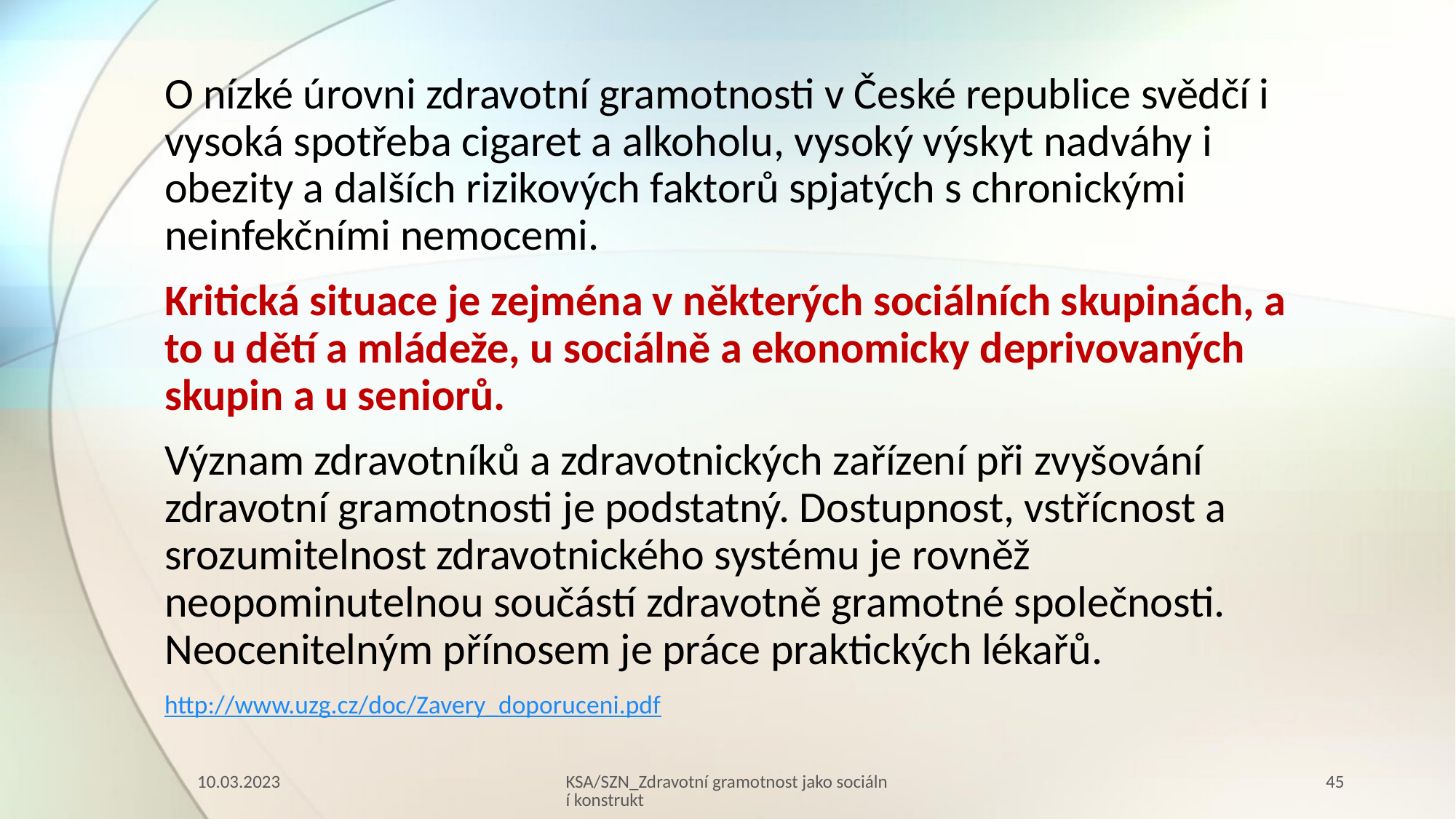

O nízké úrovni zdravotní gramotnosti v České republice svědčí i vysoká spotřeba cigaret a alkoholu, vysoký výskyt nadváhy i obezity a dalších rizikových faktorů spjatých s chronickými neinfekčními nemocemi.
Kritická situace je zejména v některých sociálních skupinách, a to u dětí a mládeže, u sociálně a ekonomicky deprivovaných skupin a u seniorů.
Význam zdravotníků a zdravotnických zařízení při zvyšování zdravotní gramotnosti je podstatný. Dostupnost, vstřícnost a srozumitelnost zdravotnického systému je rovněž neopominutelnou součástí zdravotně gramotné společnosti. Neocenitelným přínosem je práce praktických lékařů.
http://www.uzg.cz/doc/Zavery_doporuceni.pdf

10.03.2023
KSA/SZN_Zdravotní gramotnost jako sociální konstrukt
45